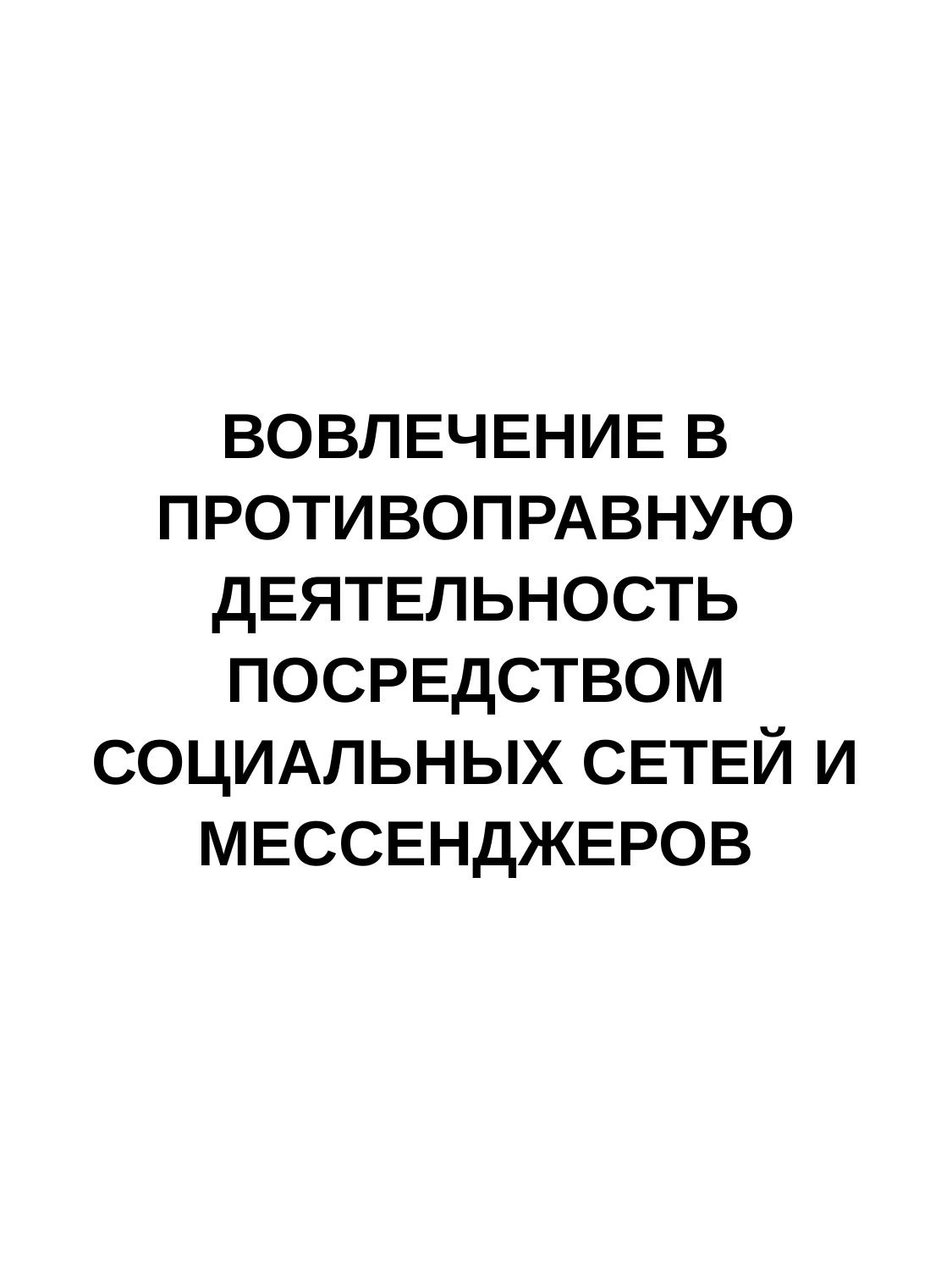

ВОВЛЕЧЕНИЕ В ПРОТИВОПРАВНУЮ ДЕЯТЕЛЬНОСТЬ ПОСРЕДСТВОМ СОЦИАЛЬНЫХ СЕТЕЙ И МЕССЕНДЖЕРОВ